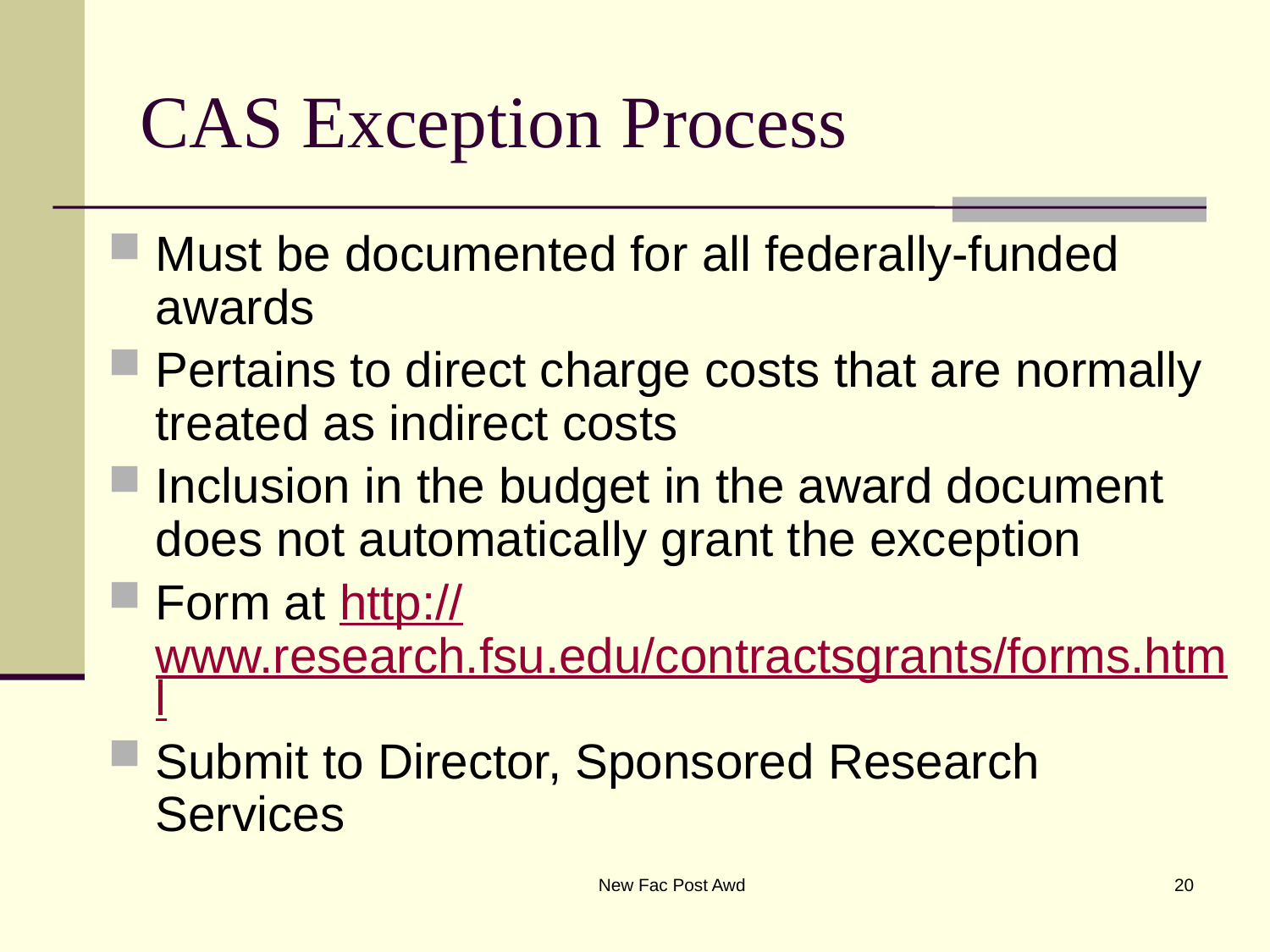

# CAS Exception Process
Must be documented for all federally-funded awards
Pertains to direct charge costs that are normally treated as indirect costs
Inclusion in the budget in the award document does not automatically grant the exception
Form at http://www.research.fsu.edu/contractsgrants/forms.html
Submit to Director, Sponsored Research Services
New Fac Post Awd
20